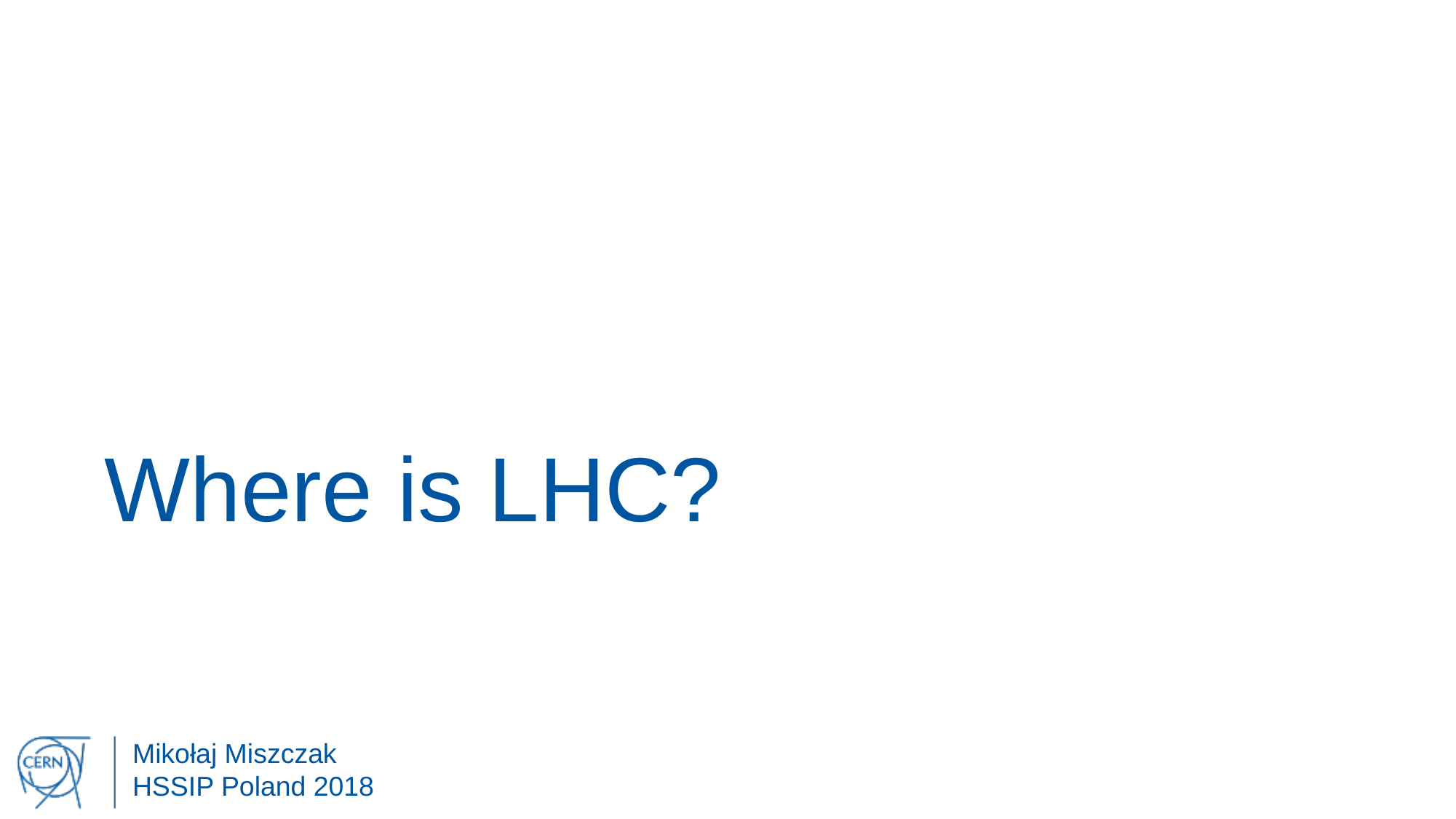

# Where is LHC?
Mikołaj Miszczak
HSSIP Poland 2018